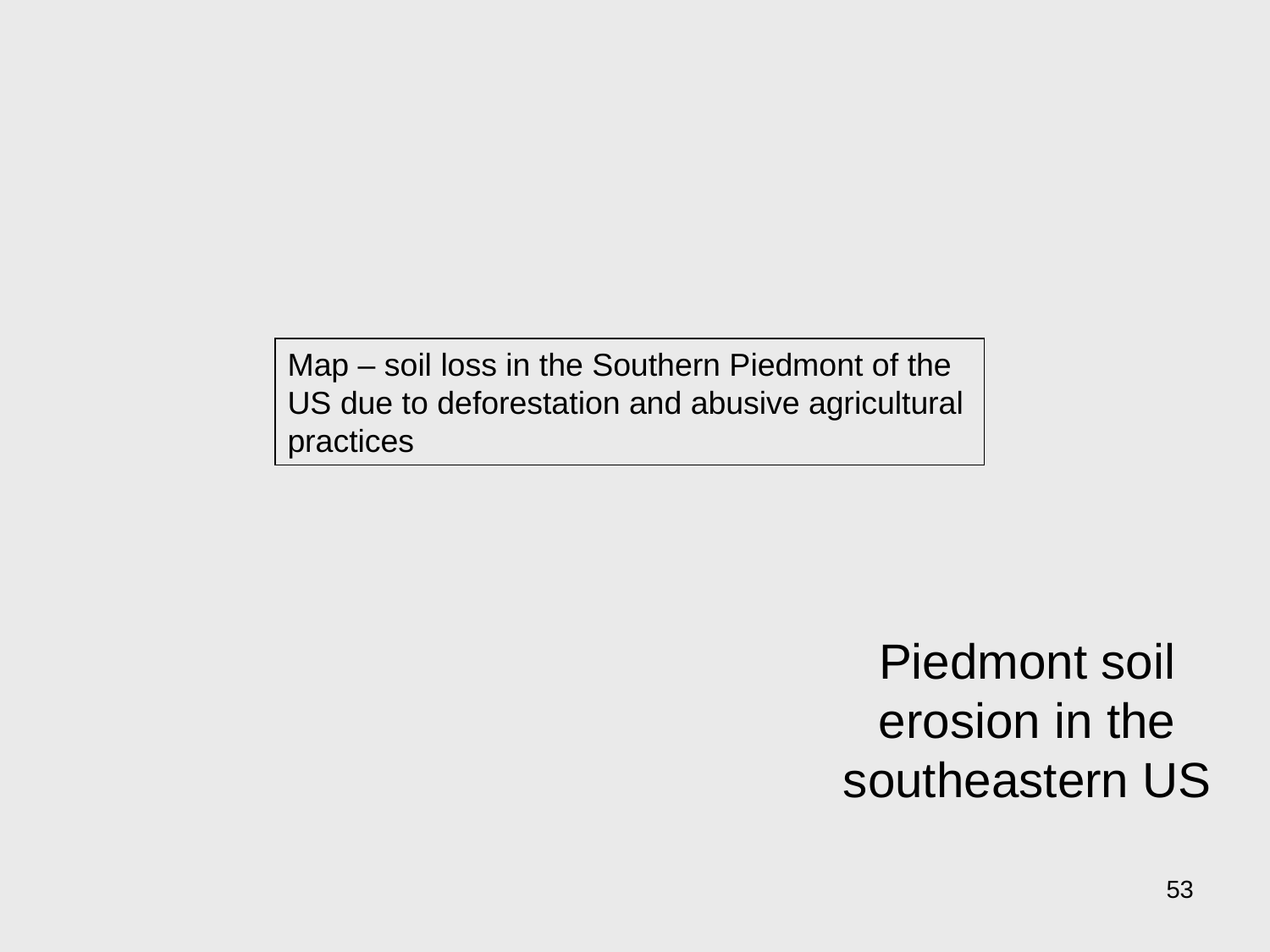

Map – soil loss in the Southern Piedmont of the US due to deforestation and abusive agricultural practices
Piedmont soil erosion in the southeastern US
53